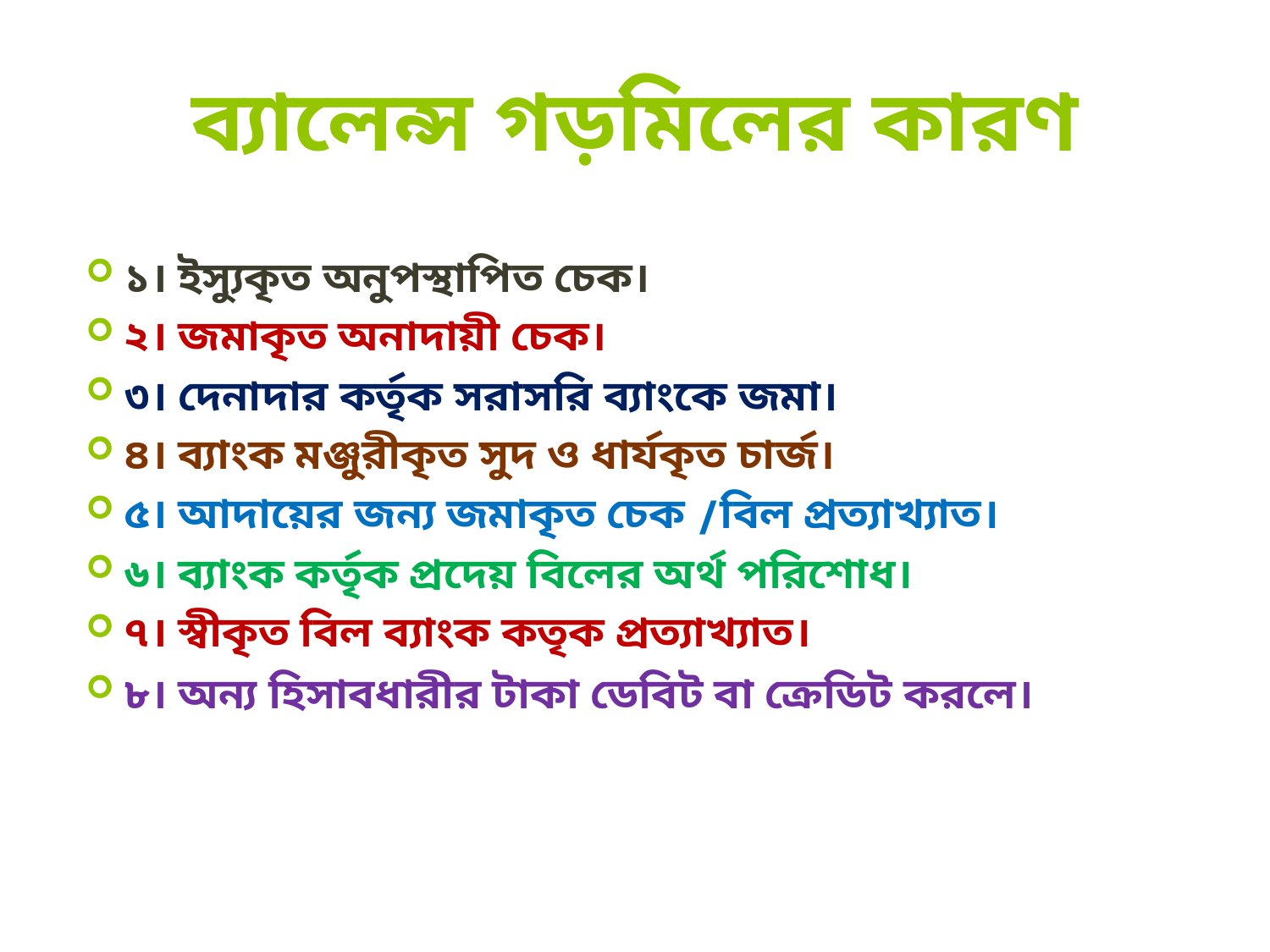

# ব্যালেন্স গড়মিলের কারণ
১। ইস্যুকৃত অনুপস্থাপিত চেক।
২। জমাকৃত অনাদায়ী চেক।
৩। দেনাদার কর্তৃক সরাসরি ব্যাংকে জমা।
৪। ব্যাংক মঞ্জুরীকৃত সুদ ও ধার্যকৃত চার্জ।
৫। আদায়ের জন্য জমাকৃত চেক /বিল প্রত্যাখ্যাত।
৬। ব্যাংক কর্তৃক প্রদেয় বিলের অর্থ পরিশোধ।
৭। স্বীকৃত বিল ব্যাংক কতৃক প্রত্যাখ্যাত।
৮। অন্য হিসাবধারীর টাকা ডেবিট বা ক্রেডিট করলে।